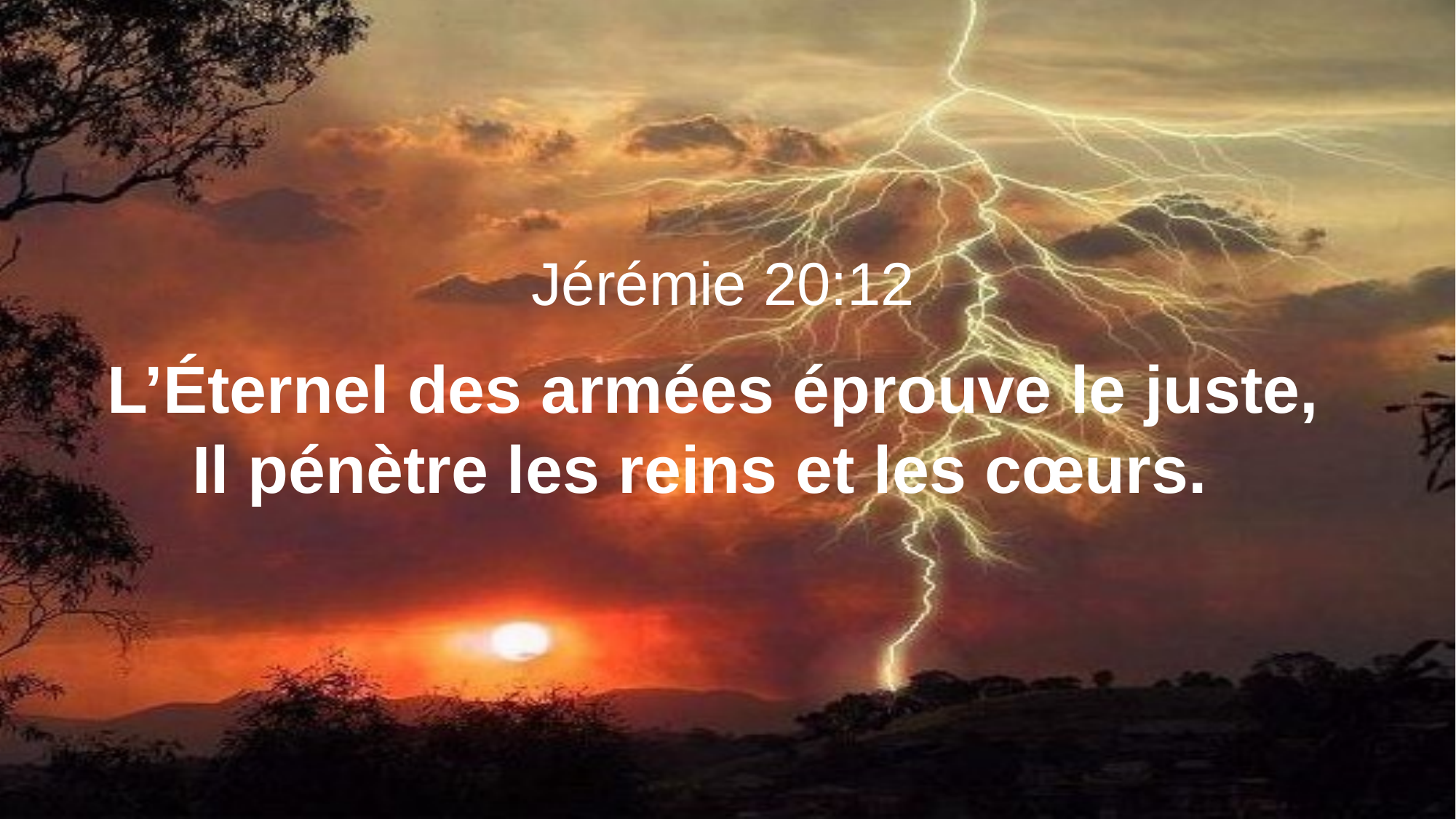

Jérémie 20:12

L’Éternel des armées éprouve le juste,
Il pénètre les reins et les cœurs.